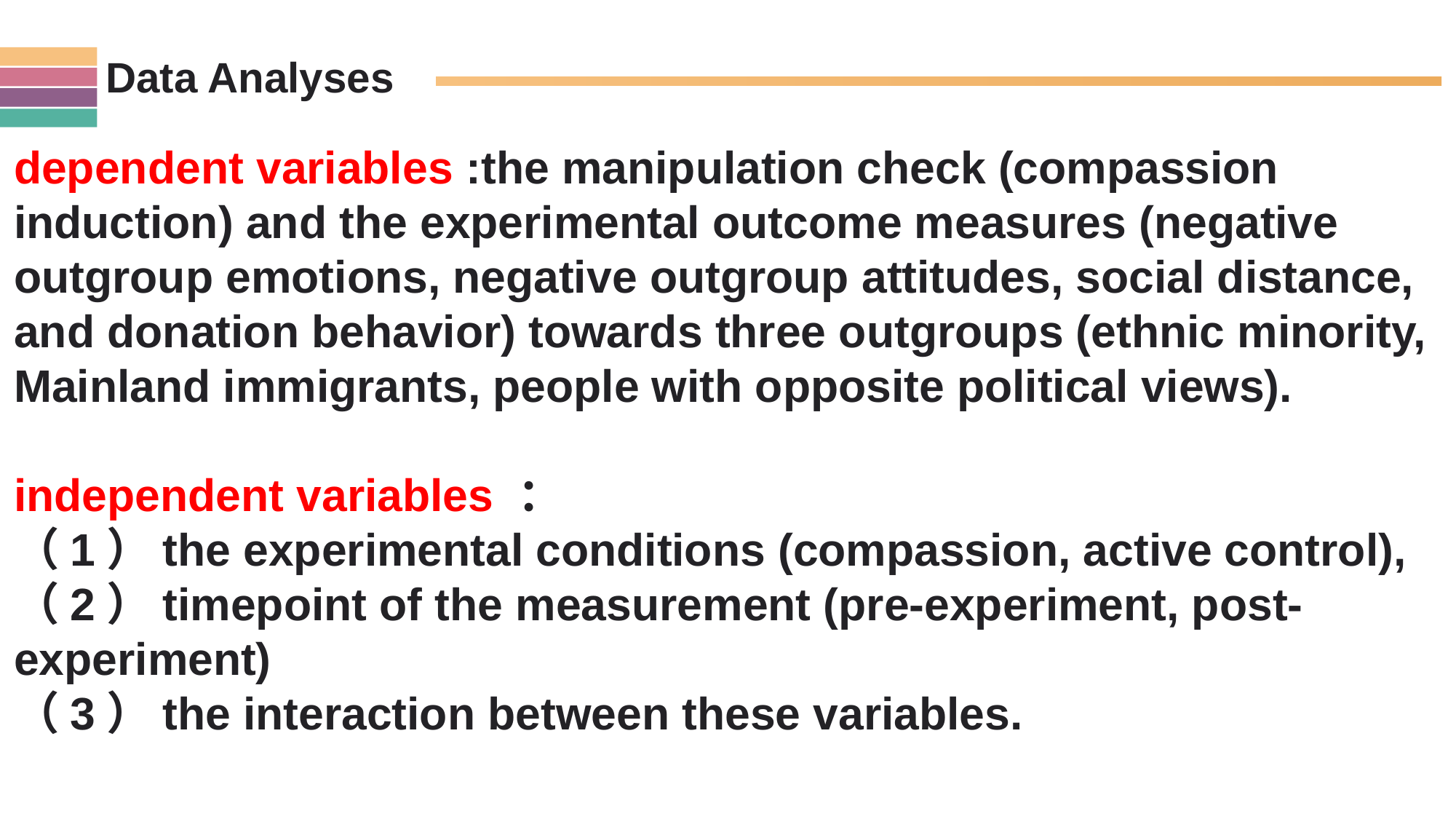

Data Analyses

dependent variables :the manipulation check (compassion induction) and the experimental outcome measures (negative outgroup emotions, negative outgroup attitudes, social distance, and donation behavior) towards three outgroups (ethnic minority, Mainland immigrants, people with opposite political views).

independent variables ：
（1）the experimental conditions (compassion, active control),
（2）timepoint of the measurement (pre-experiment, post-experiment)
（3）the interaction between these variables.